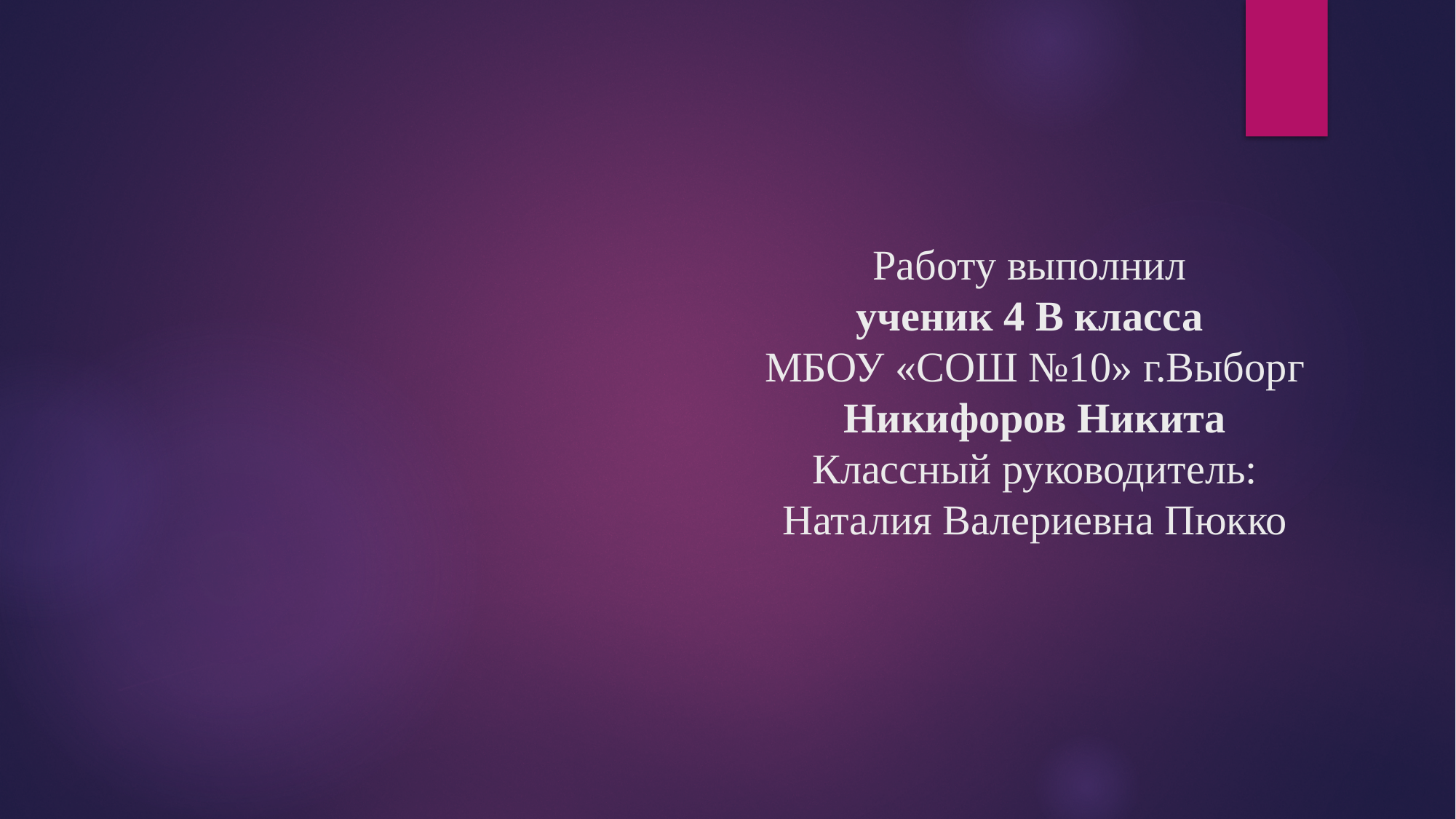

# Работу выполнил ученик 4 В класса МБОУ «СОШ №10» г.Выборг Никифоров Никита Классный руководитель: Наталия Валериевна Пюкко